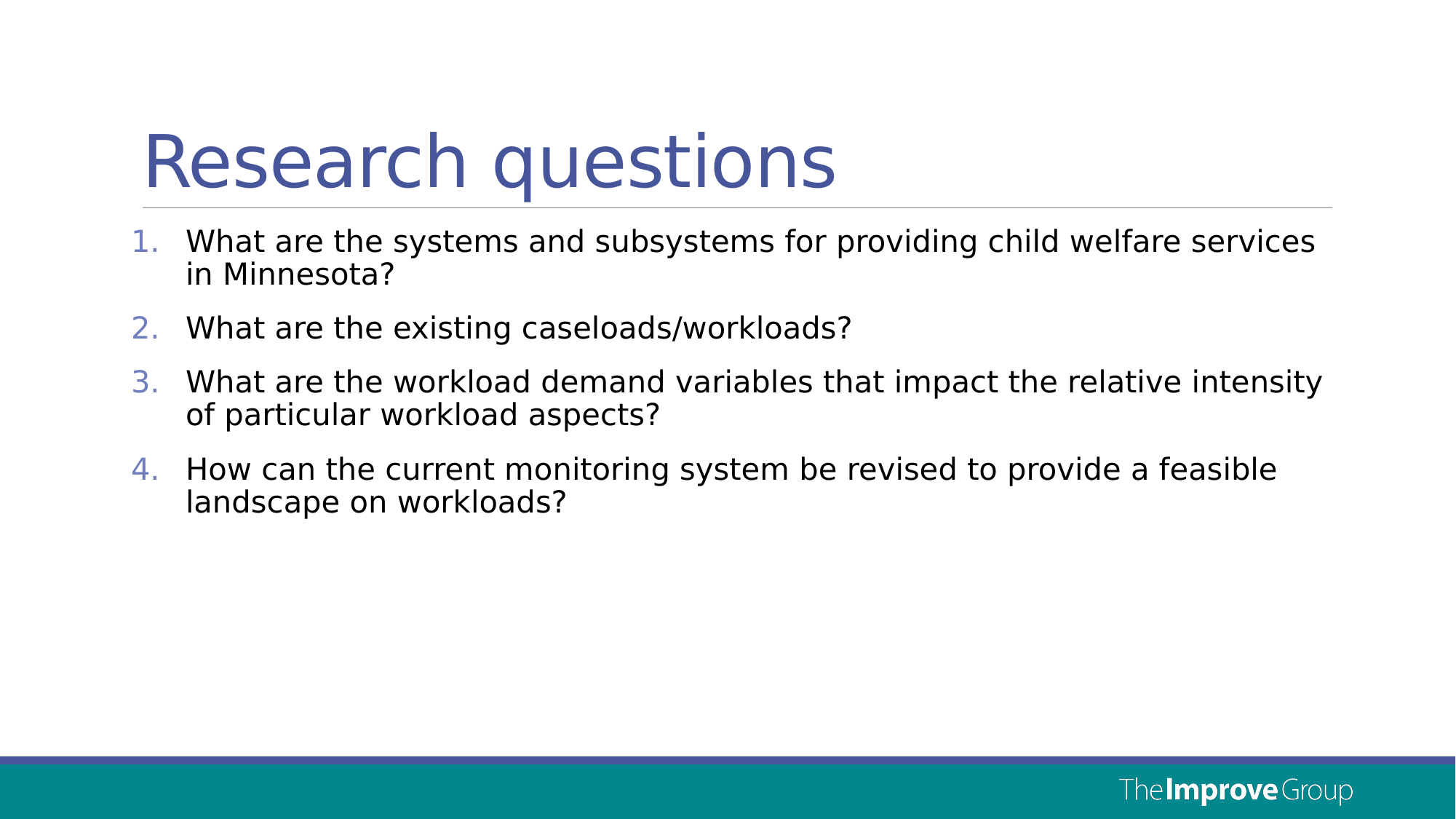

# Research questions
What are the systems and subsystems for providing child welfare services in Minnesota?
What are the existing caseloads/workloads?
What are the workload demand variables that impact the relative intensity of particular workload aspects?
How can the current monitoring system be revised to provide a feasible landscape on workloads?